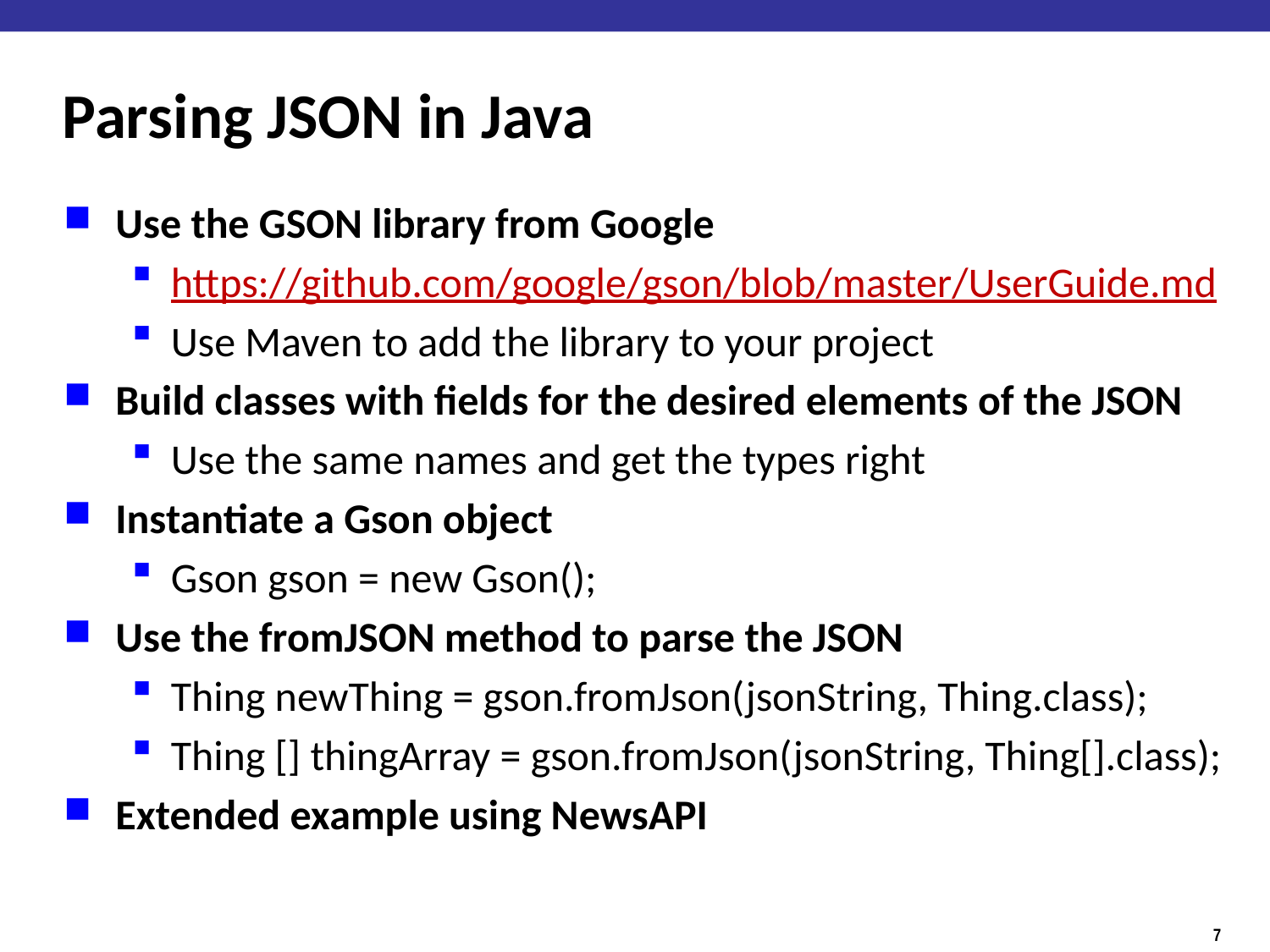

# Parsing JSON in Java
Use the GSON library from Google
https://github.com/google/gson/blob/master/UserGuide.md
Use Maven to add the library to your project
Build classes with fields for the desired elements of the JSON
Use the same names and get the types right
Instantiate a Gson object
Gson gson = new Gson();
Use the fromJSON method to parse the JSON
Thing newThing = gson.fromJson(jsonString, Thing.class);
Thing [] thingArray = gson.fromJson(jsonString, Thing[].class);
Extended example using NewsAPI